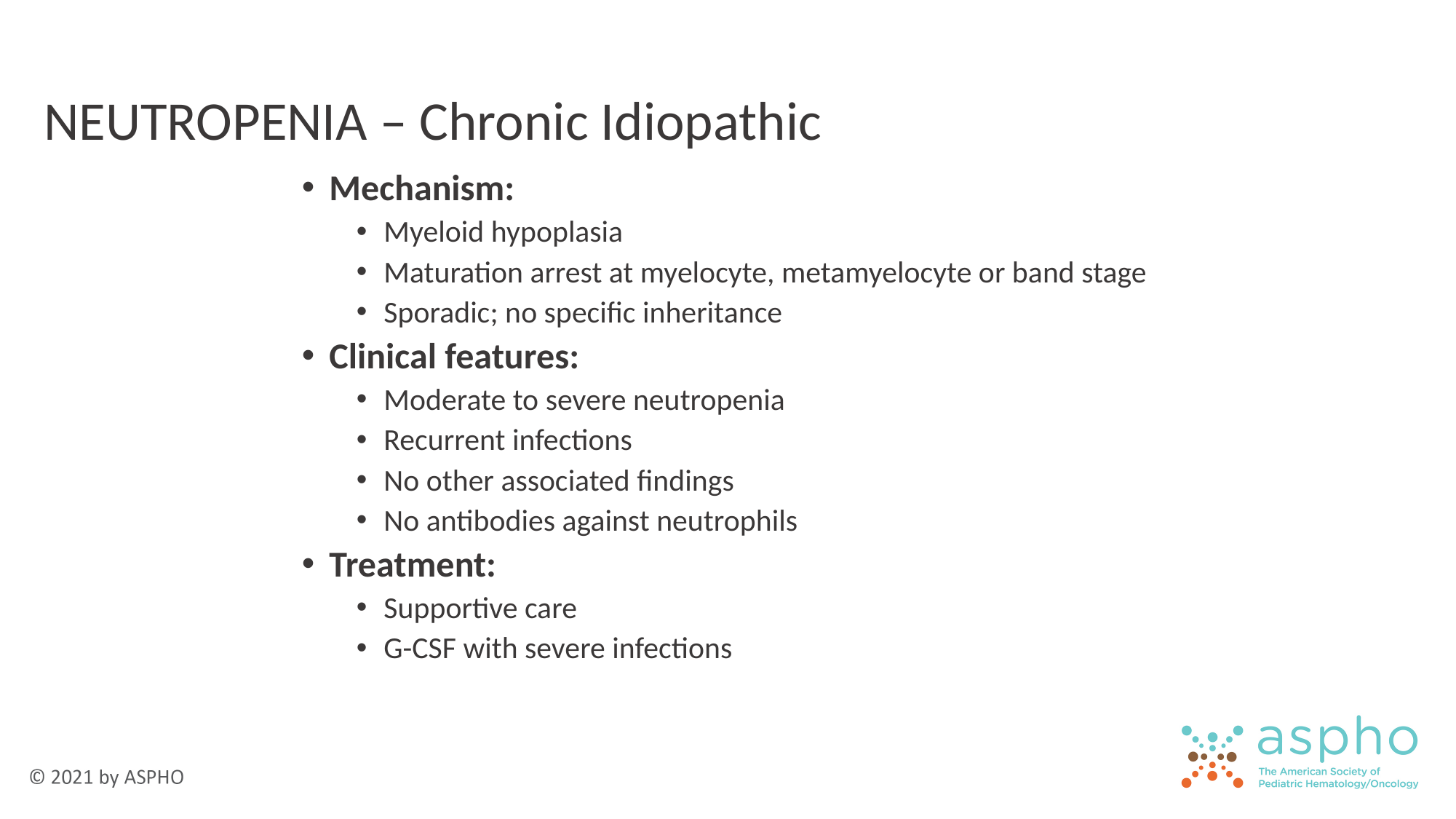

# NEUTROPENIA – Chronic Idiopathic
Mechanism:
Myeloid hypoplasia
Maturation arrest at myelocyte, metamyelocyte or band stage
Sporadic; no specific inheritance
Clinical features:
Moderate to severe neutropenia
Recurrent infections
No other associated findings
No antibodies against neutrophils
Treatment:
Supportive care
G-CSF with severe infections